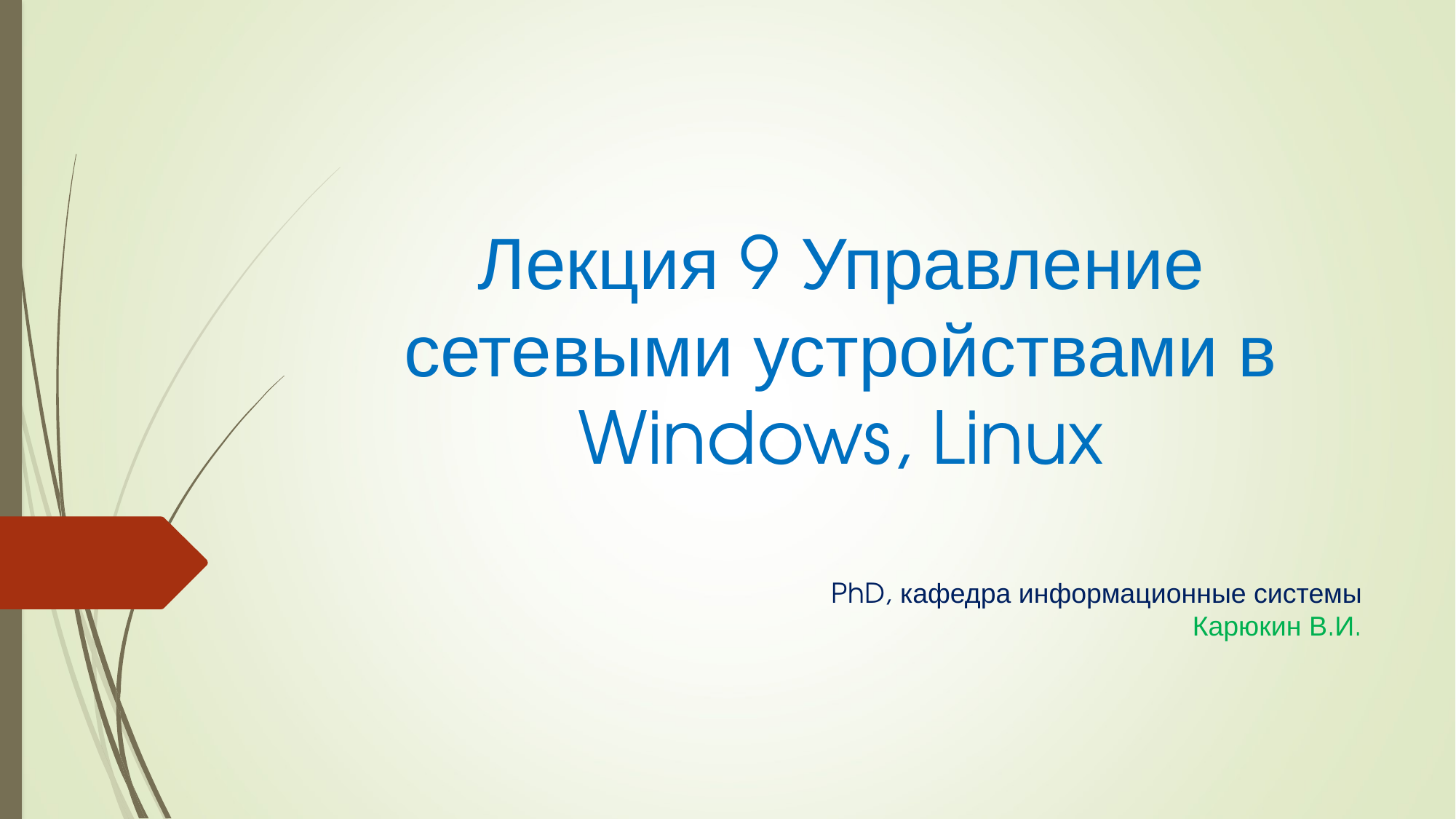

# Лекция 9 Управление сетевыми устройствами в Windows, Linux
PhD, кафедра информационные системы
Карюкин В.И.